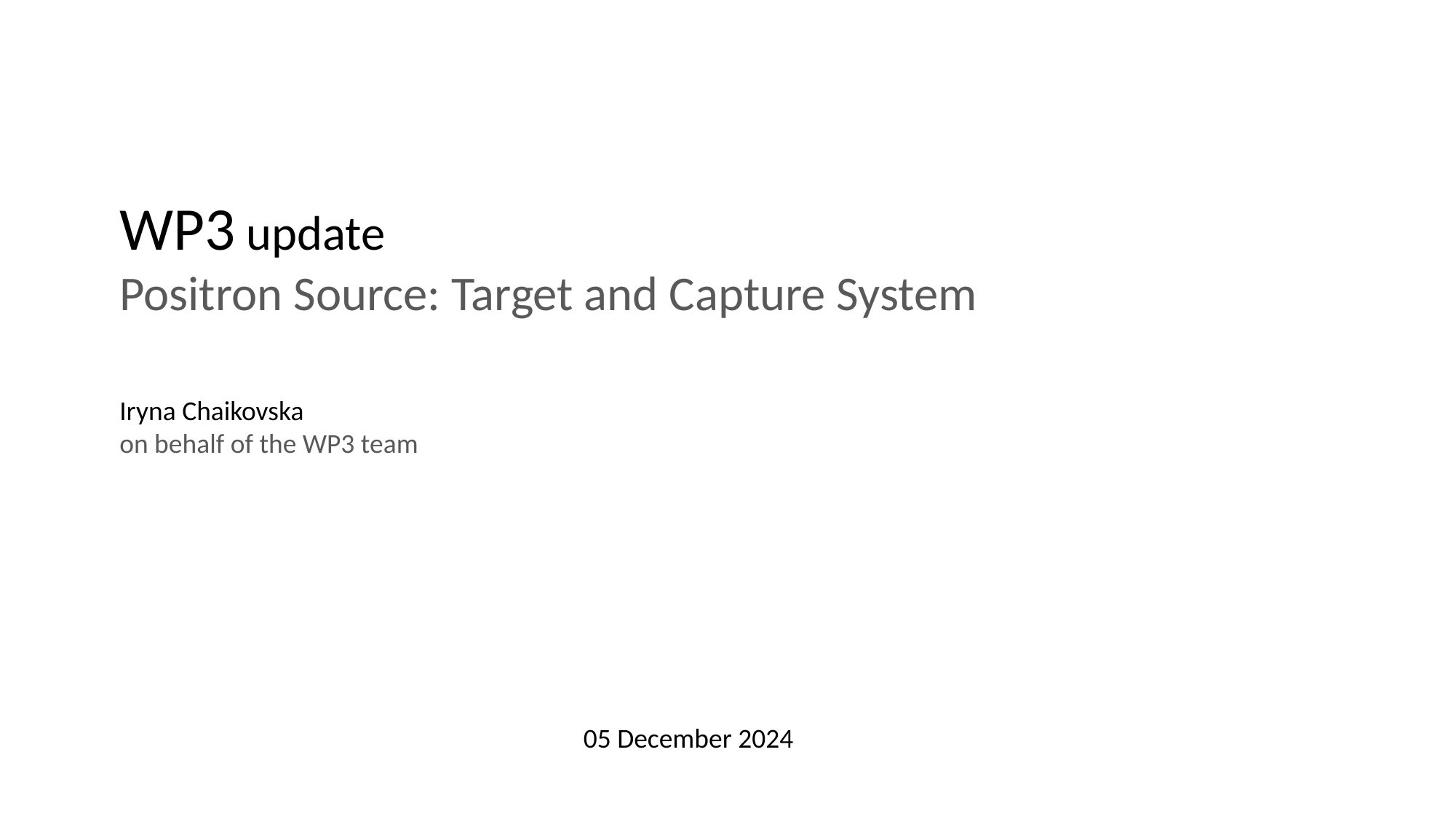

WP3 update
Positron Source: Target and Capture System
Iryna Chaikovska
on behalf of the WP3 team
05 December 2024